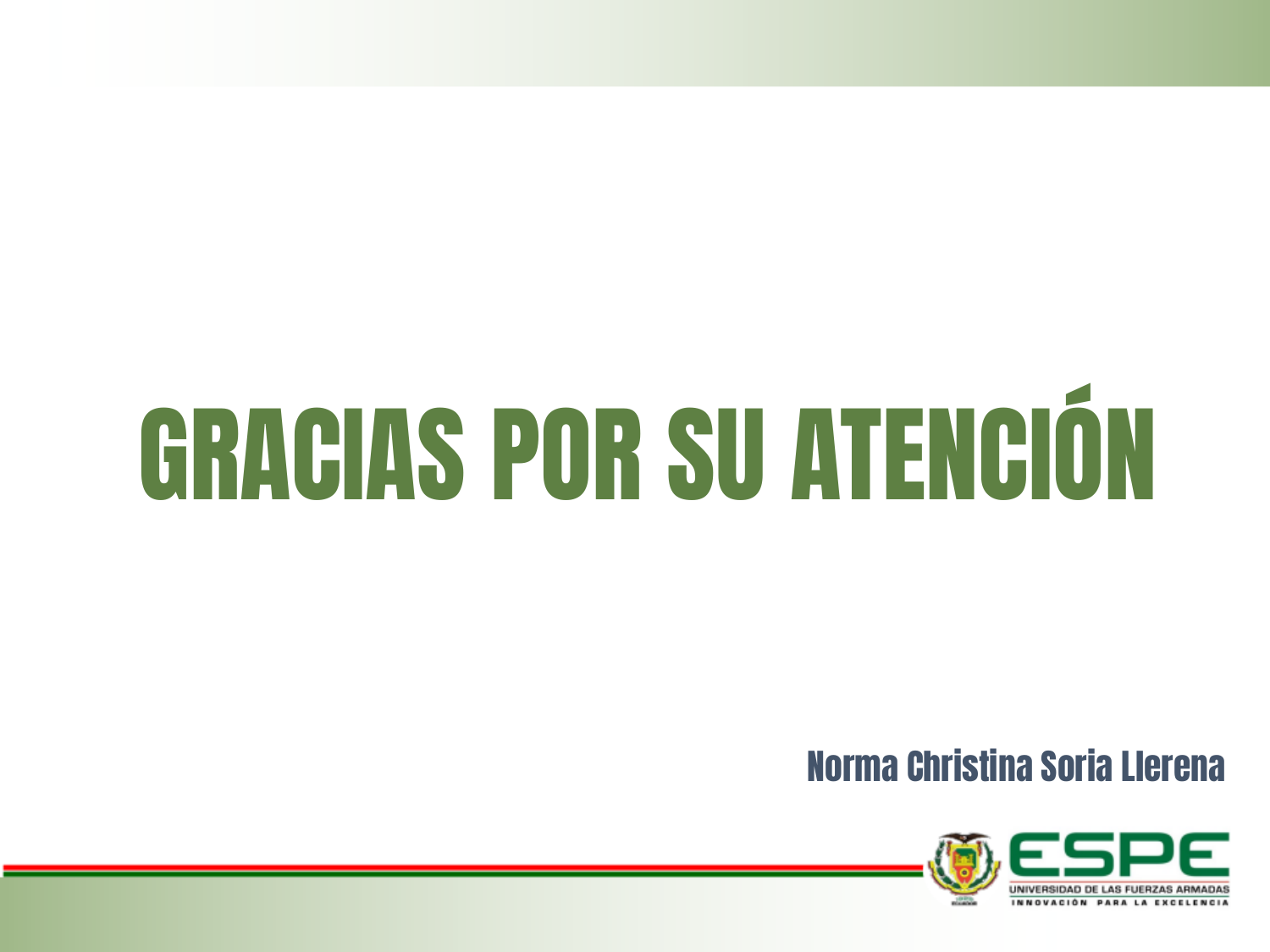

GRACIAS POR SU ATENCIÓN
Norma Christina Soria Llerena